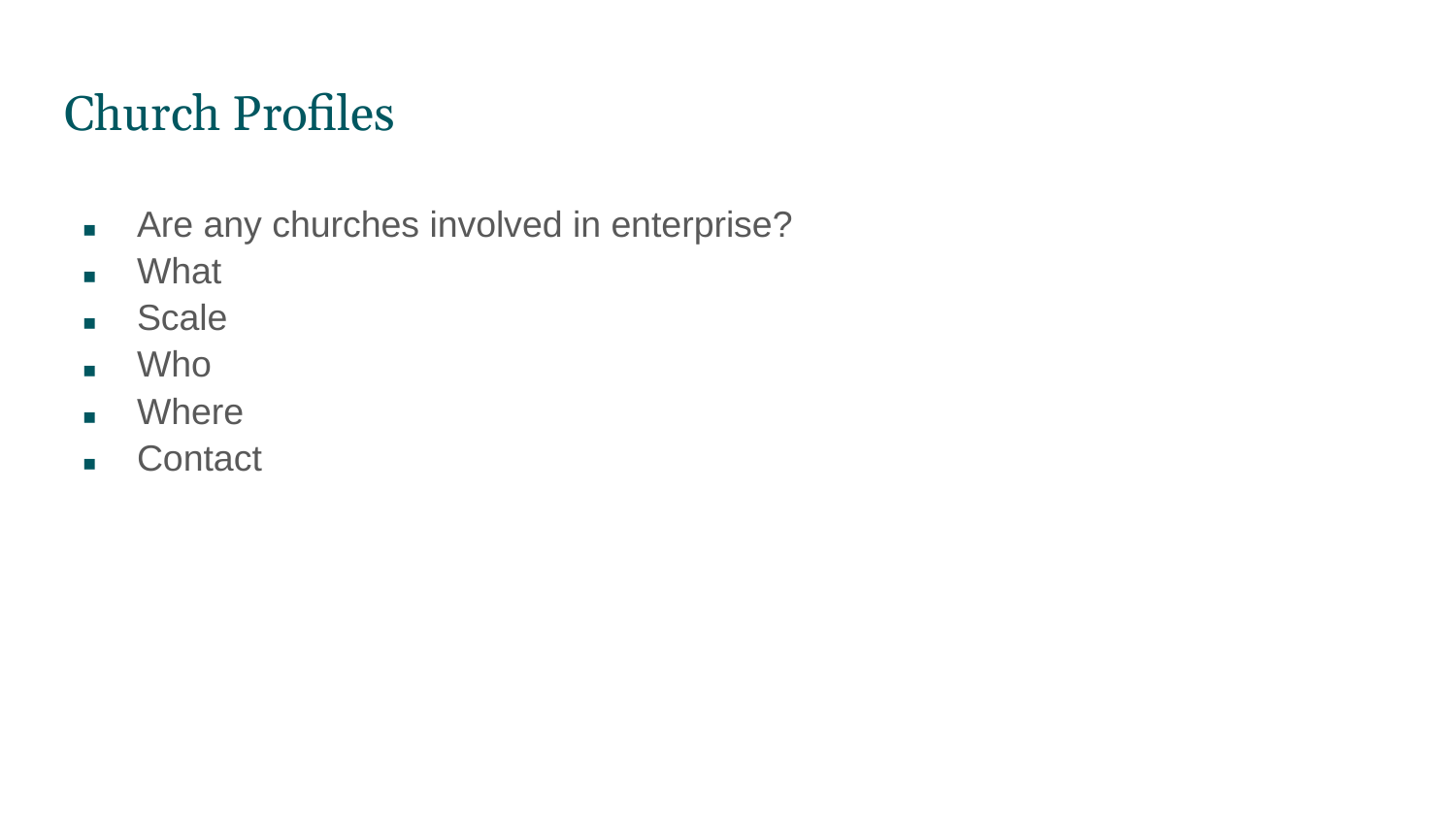

# Church Profiles
Are any churches involved in enterprise?
What
Scale
Who
Where
Contact